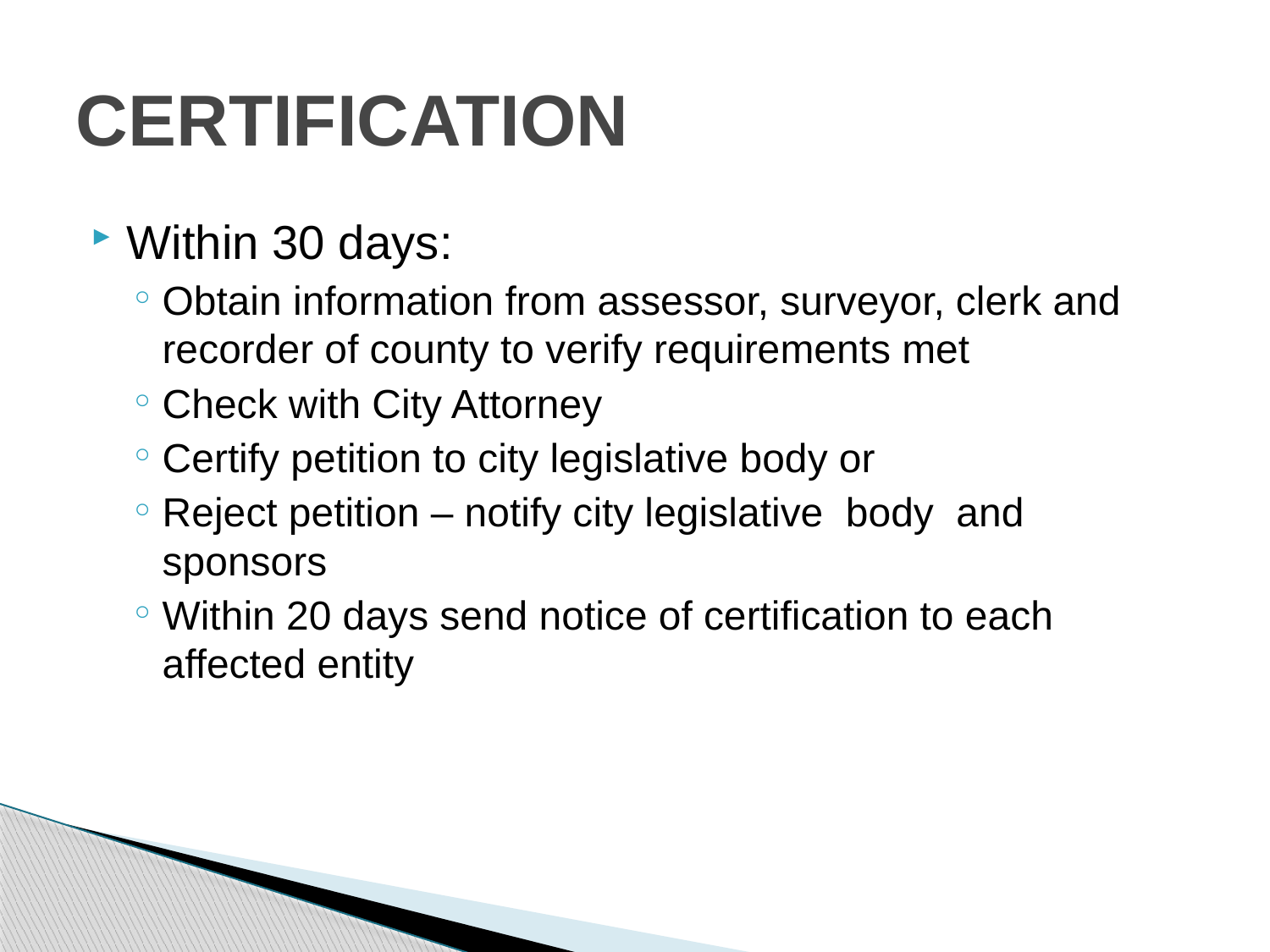

# CERTIFICATION
Within 30 days:
Obtain information from assessor, surveyor, clerk and recorder of county to verify requirements met
Check with City Attorney
Certify petition to city legislative body or
Reject petition – notify city legislative  body  and sponsors
Within 20 days send notice of certification to each affected entity